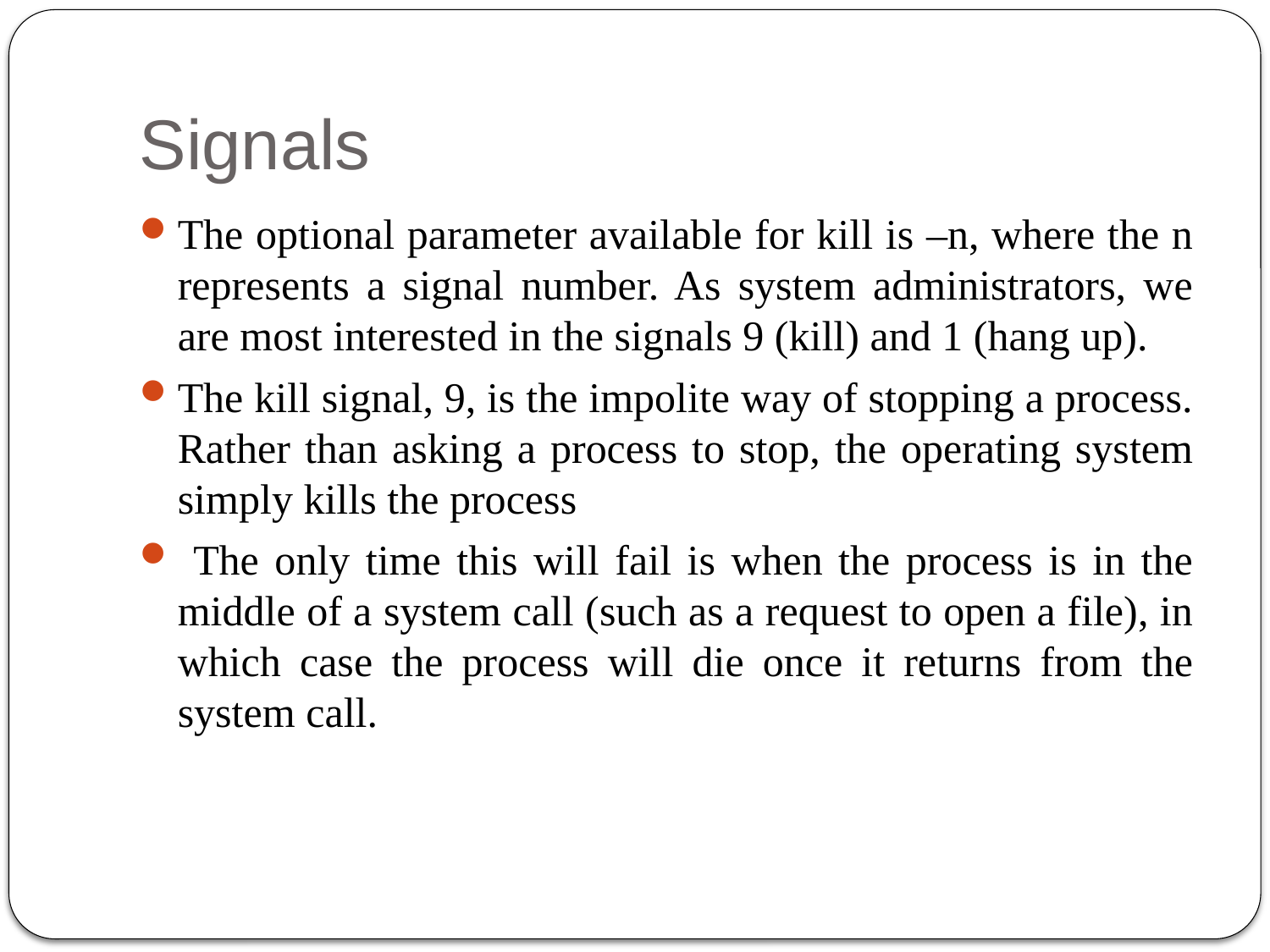

# Signals
The optional parameter available for kill is –n, where the n represents a signal number. As system administrators, we are most interested in the signals 9 (kill) and 1 (hang up).
The kill signal, 9, is the impolite way of stopping a process. Rather than asking a process to stop, the operating system simply kills the process
 The only time this will fail is when the process is in the middle of a system call (such as a request to open a file), in which case the process will die once it returns from the system call.